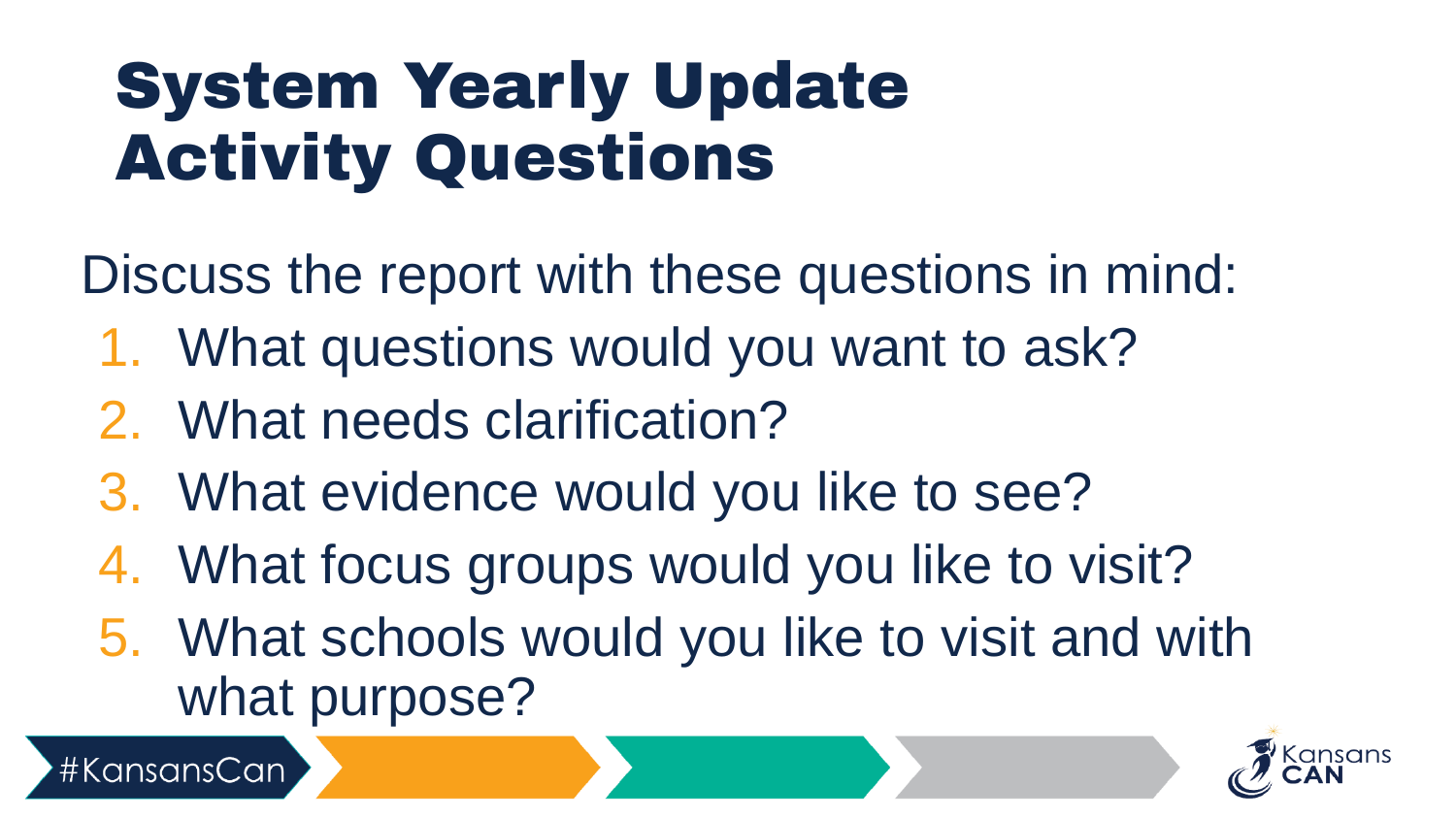

# System Yearly Update Activity Questions
Discuss the report with these questions in mind:
What questions would you want to ask?
What needs clarification?
What evidence would you like to see?
What focus groups would you like to visit?
What schools would you like to visit and with what purpose?